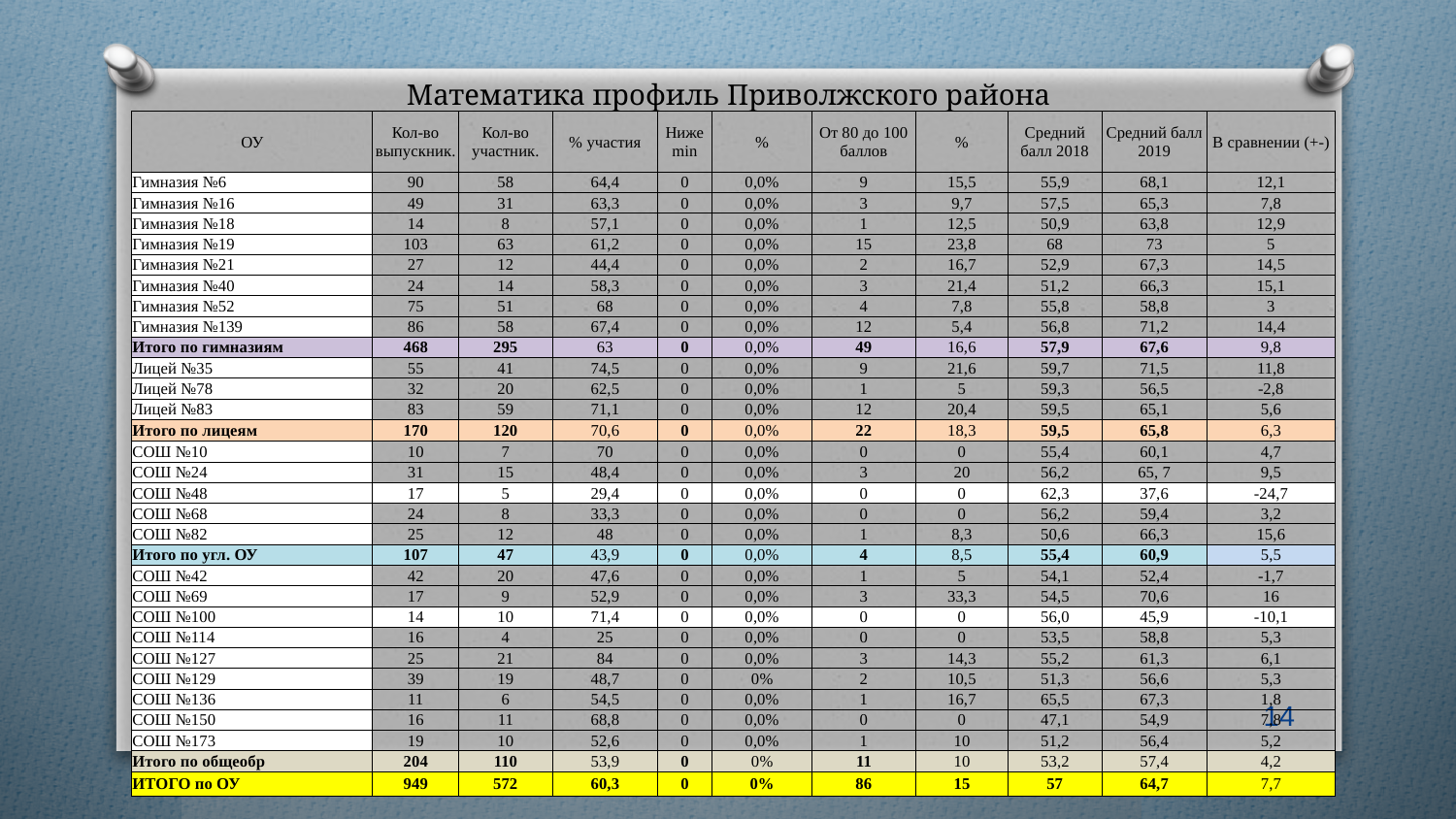

# Математика профиль Приволжского района
| ОУ | Кол-во выпускник. | Кол-во участник. | % участия | Ниже min | % | От 80 до 100 баллов | % | Средний балл 2018 | Средний балл 2019 | В сравнении (+-) |
| --- | --- | --- | --- | --- | --- | --- | --- | --- | --- | --- |
| Гимназия №6 | 90 | 58 | 64,4 | 0 | 0,0% | 9 | 15,5 | 55,9 | 68,1 | 12,1 |
| Гимназия №16 | 49 | 31 | 63,3 | 0 | 0,0% | 3 | 9,7 | 57,5 | 65,3 | 7,8 |
| Гимназия №18 | 14 | 8 | 57,1 | 0 | 0,0% | 1 | 12,5 | 50,9 | 63,8 | 12,9 |
| Гимназия №19 | 103 | 63 | 61,2 | 0 | 0,0% | 15 | 23,8 | 68 | 73 | 5 |
| Гимназия №21 | 27 | 12 | 44,4 | 0 | 0,0% | 2 | 16,7 | 52,9 | 67,3 | 14,5 |
| Гимназия №40 | 24 | 14 | 58,3 | 0 | 0,0% | 3 | 21,4 | 51,2 | 66,3 | 15,1 |
| Гимназия №52 | 75 | 51 | 68 | 0 | 0,0% | 4 | 7,8 | 55,8 | 58,8 | 3 |
| Гимназия №139 | 86 | 58 | 67,4 | 0 | 0,0% | 12 | 5,4 | 56,8 | 71,2 | 14,4 |
| Итого по гимназиям | 468 | 295 | 63 | 0 | 0,0% | 49 | 16,6 | 57,9 | 67,6 | 9,8 |
| Лицей №35 | 55 | 41 | 74,5 | 0 | 0,0% | 9 | 21,6 | 59,7 | 71,5 | 11,8 |
| Лицей №78 | 32 | 20 | 62,5 | 0 | 0,0% | 1 | 5 | 59,3 | 56,5 | -2,8 |
| Лицей №83 | 83 | 59 | 71,1 | 0 | 0,0% | 12 | 20,4 | 59,5 | 65,1 | 5,6 |
| Итого по лицеям | 170 | 120 | 70,6 | 0 | 0,0% | 22 | 18,3 | 59,5 | 65,8 | 6,3 |
| СОШ №10 | 10 | 7 | 70 | 0 | 0,0% | 0 | 0 | 55,4 | 60,1 | 4,7 |
| СОШ №24 | 31 | 15 | 48,4 | 0 | 0,0% | 3 | 20 | 56,2 | 65, 7 | 9,5 |
| СОШ №48 | 17 | 5 | 29,4 | 0 | 0,0% | 0 | 0 | 62,3 | 37,6 | -24,7 |
| СОШ №68 | 24 | 8 | 33,3 | 0 | 0,0% | 0 | 0 | 56,2 | 59,4 | 3,2 |
| СОШ №82 | 25 | 12 | 48 | 0 | 0,0% | 1 | 8,3 | 50,6 | 66,3 | 15,6 |
| Итого по угл. ОУ | 107 | 47 | 43,9 | 0 | 0,0% | 4 | 8,5 | 55,4 | 60,9 | 5,5 |
| СОШ №42 | 42 | 20 | 47,6 | 0 | 0,0% | 1 | 5 | 54,1 | 52,4 | -1,7 |
| СОШ №69 | 17 | 9 | 52,9 | 0 | 0,0% | 3 | 33,3 | 54,5 | 70,6 | 16 |
| СОШ №100 | 14 | 10 | 71,4 | 0 | 0,0% | 0 | 0 | 56,0 | 45,9 | -10,1 |
| СОШ №114 | 16 | 4 | 25 | 0 | 0,0% | 0 | 0 | 53,5 | 58,8 | 5,3 |
| СОШ №127 | 25 | 21 | 84 | 0 | 0,0% | 3 | 14,3 | 55,2 | 61,3 | 6,1 |
| СОШ №129 | 39 | 19 | 48,7 | 0 | 0% | 2 | 10,5 | 51,3 | 56,6 | 5,3 |
| СОШ №136 | 11 | 6 | 54,5 | 0 | 0,0% | 1 | 16,7 | 65,5 | 67,3 | 1,8 |
| СОШ №150 | 16 | 11 | 68,8 | 0 | 0,0% | 0 | 0 | 47,1 | 54,9 | 7,8 |
| СОШ №173 | 19 | 10 | 52,6 | 0 | 0,0% | 1 | 10 | 51,2 | 56,4 | 5,2 |
| Итого по общеобр | 204 | 110 | 53,9 | 0 | 0% | 11 | 10 | 53,2 | 57,4 | 4,2 |
| ИТОГО по ОУ | 949 | 572 | 60,3 | 0 | 0% | 86 | 15 | 57 | 64,7 | 7,7 |
14